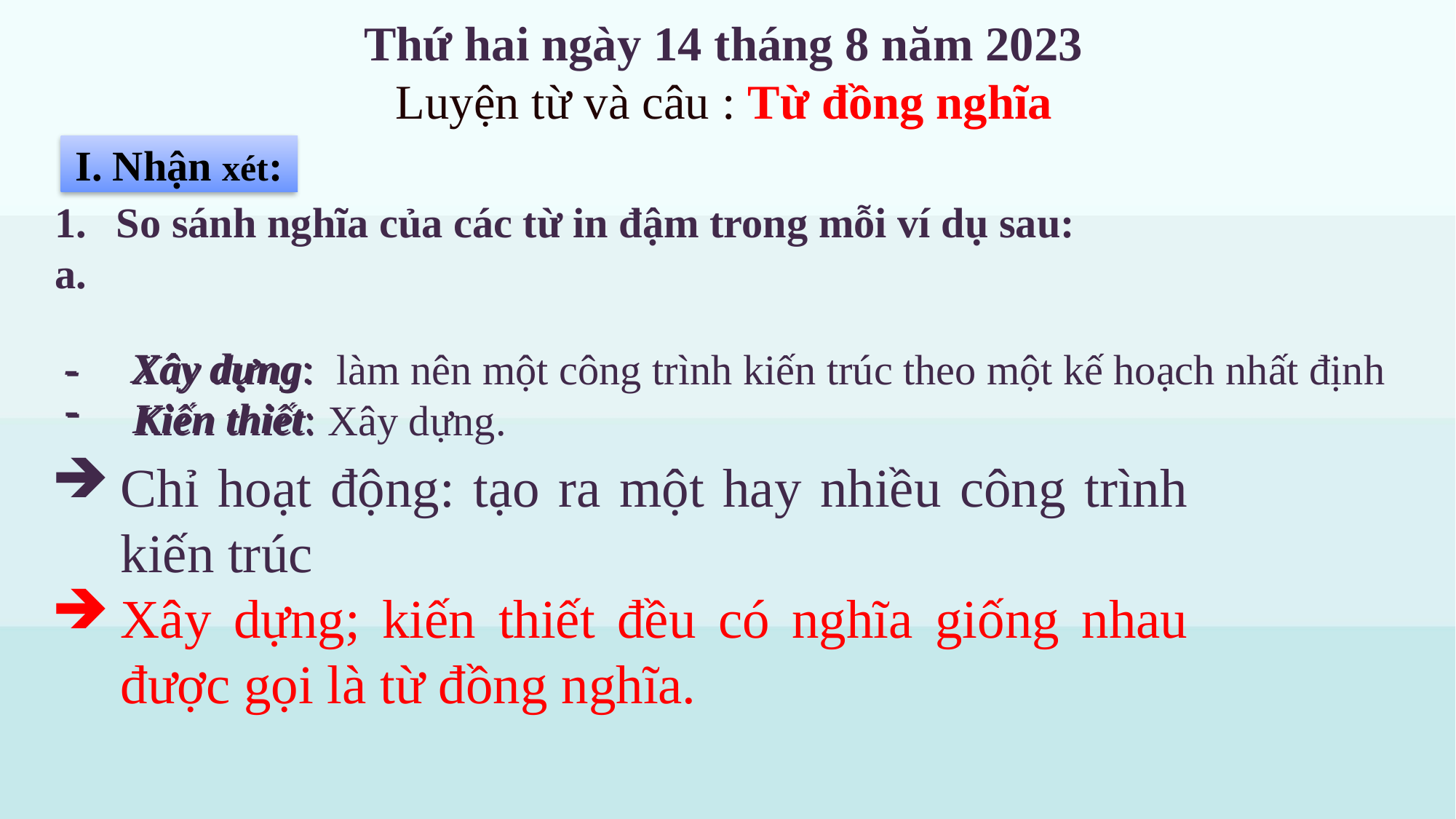

Thứ hai ngày 14 tháng 8 năm 2023
Luyện từ và câu : Từ đồng nghĩa
I. Nhận xét:
So sánh nghĩa của các từ in đậm trong mỗi ví dụ sau:
a.
-     Xây dựng:
Kiến thiết:
-     Xây dựng:  làm nên một công trình kiến trúc theo một kế hoạch nhất định
Kiến thiết: Xây dựng.
Chỉ hoạt động: tạo ra một hay nhiều công trình kiến trúc
Xây dựng; kiến thiết đều có nghĩa giống nhau được gọi là từ đồng nghĩa.